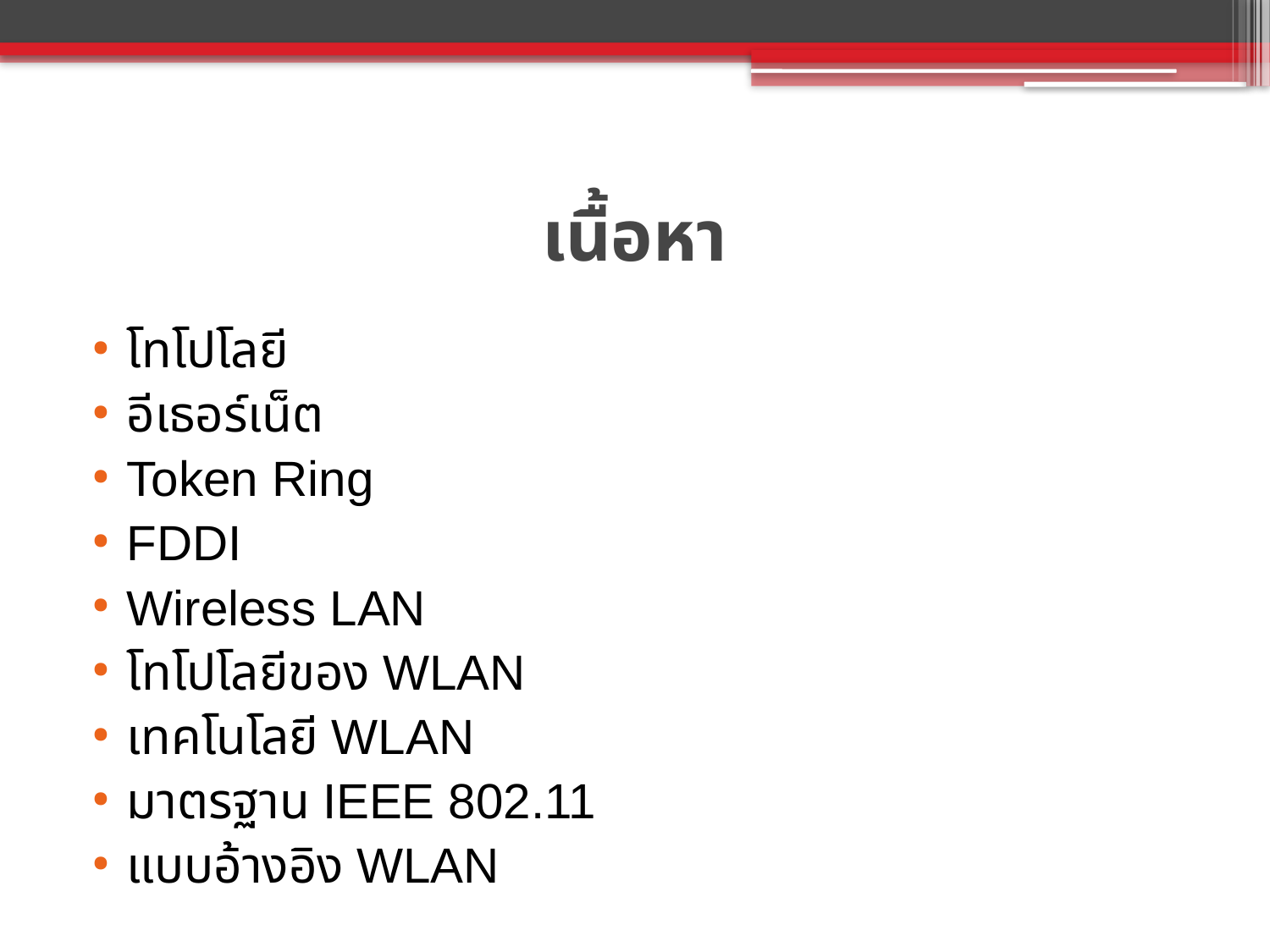

# เนื้อหา
โทโปโลยี
อีเธอร์เน็ต
Token Ring
FDDI
Wireless LAN
โทโปโลยีของ WLAN
เทคโนโลยี WLAN
มาตรฐาน IEEE 802.11
แบบอ้างอิง WLAN